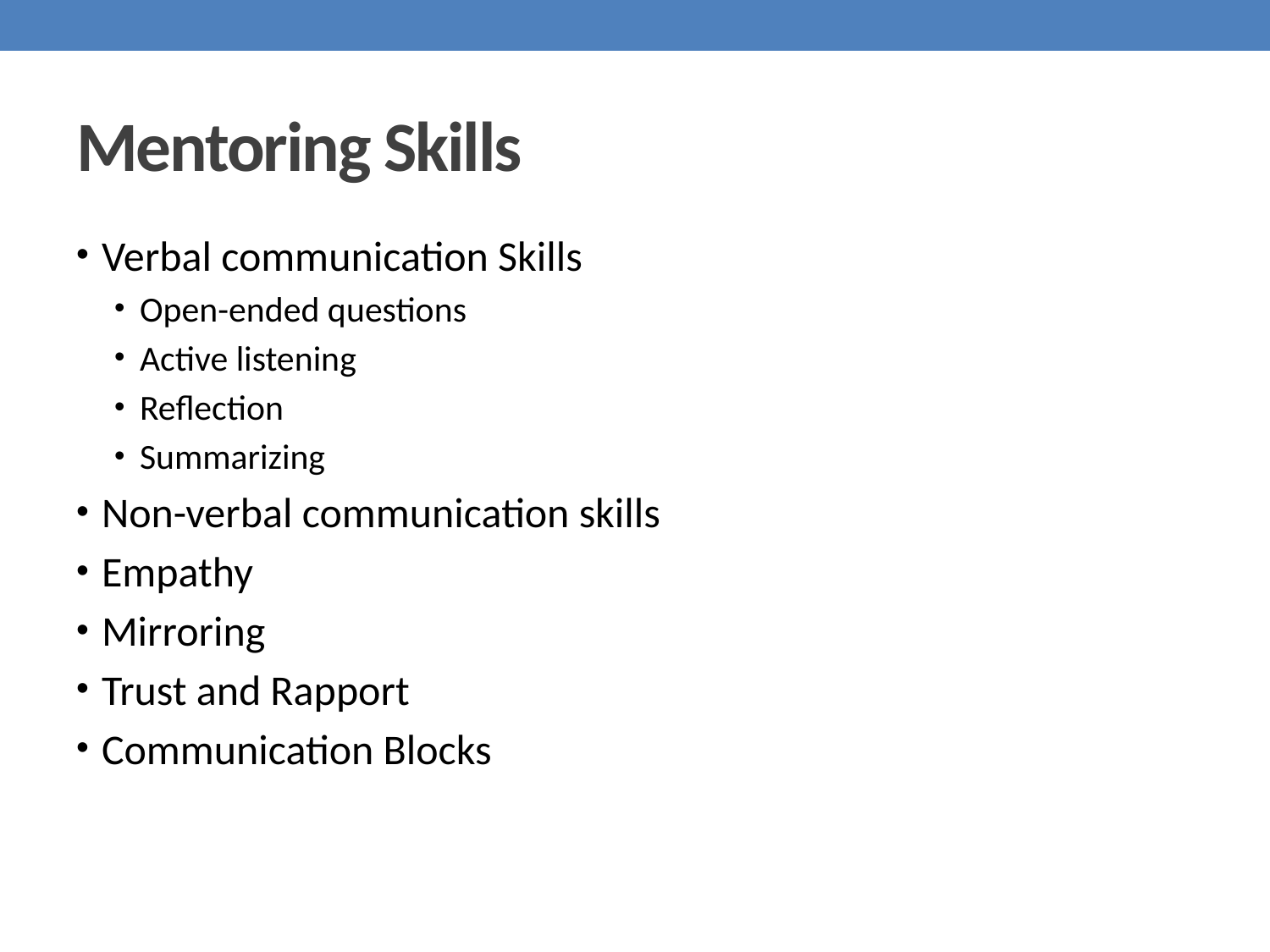

# Mentoring Skills
Verbal communication Skills
Open-ended questions
Active listening
Reflection
Summarizing
Non-verbal communication skills
Empathy
Mirroring
Trust and Rapport
Communication Blocks